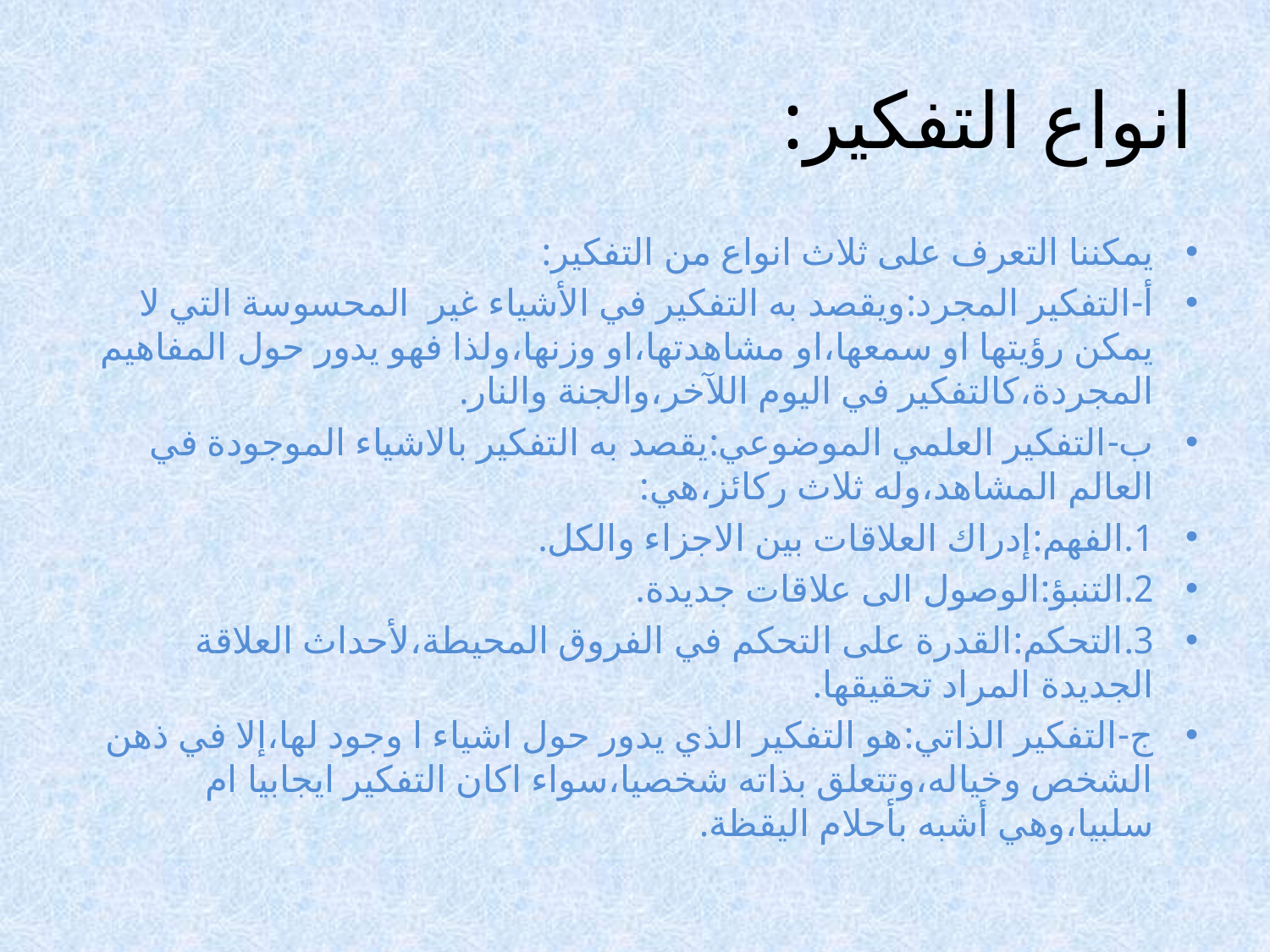

# انواع التفكير:
يمكننا التعرف على ثلاث انواع من التفكير:
أ-التفكير المجرد:ويقصد به التفكير في الأشياء غير  المحسوسة التي لا يمكن رؤيتها او سمعها،او مشاهدتها،او وزنها،ولذا فهو يدور حول المفاهيم المجردة،كالتفكير في اليوم اللآخر،والجنة والنار.
ب-التفكير العلمي الموضوعي:يقصد به التفكير بالاشياء الموجودة في العالم المشاهد،وله ثلاث ركائز،هي:
1.الفهم:إدراك العلاقات بين الاجزاء والكل.
2.التنبؤ:الوصول الى علاقات جديدة.
3.التحكم:القدرة على التحكم في الفروق المحيطة،لأحداث العلاقة الجديدة المراد تحقيقها.
ج-التفكير الذاتي:هو التفكير الذي يدور حول اشياء ا وجود لها،إلا في ذهن الشخص وخياله،وتتعلق بذاته شخصيا،سواء اكان التفكير ايجابيا ام سلبيا،وهي أشبه بأحلام اليقظة.